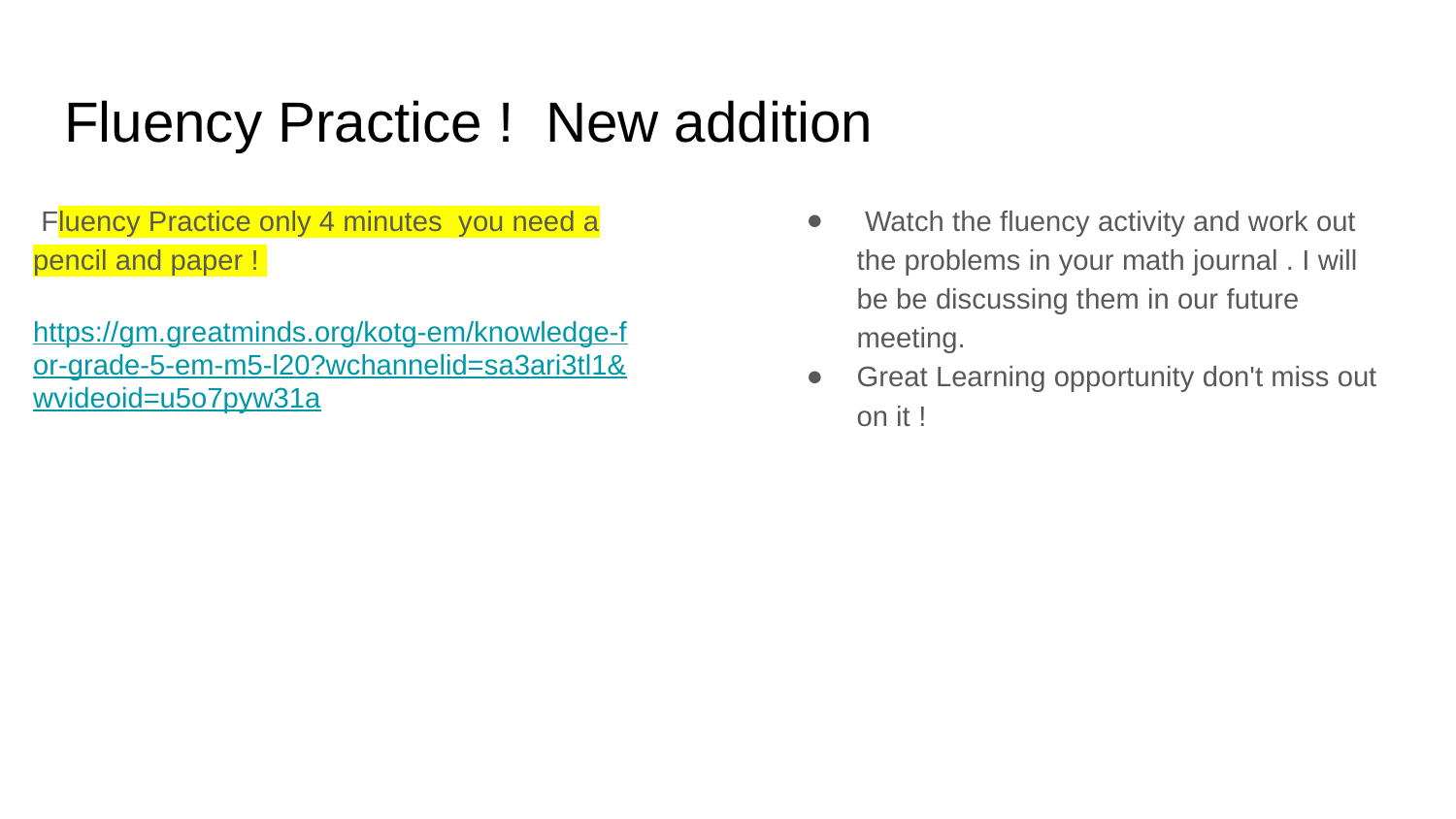

# Fluency Practice !  New addition
 Fluency Practice only 4 minutes  you need a pencil and paper !
https://gm.greatminds.org/kotg-em/knowledge-for-grade-5-em-m5-l20?wchannelid=sa3ari3tl1&wvideoid=u5o7pyw31a

 Watch the fluency activity and work out the problems in your math journal . I will be be discussing them in our future meeting.
Great Learning opportunity don't miss out on it !